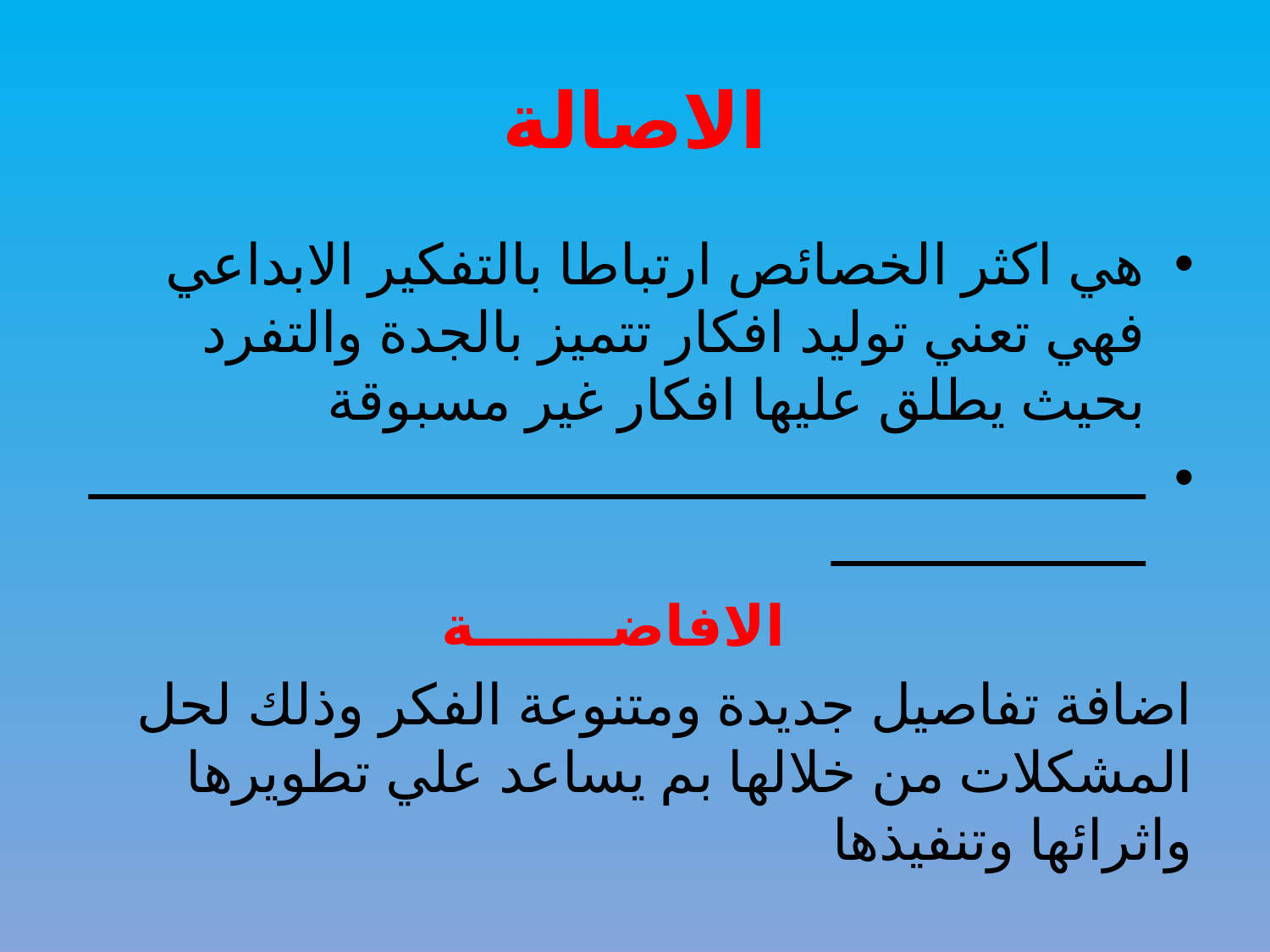

# الاصالة
هي اكثر الخصائص ارتباطا بالتفكير الابداعي فهي تعني توليد افكار تتميز بالجدة والتفرد بحيث يطلق عليها افكار غير مسبوقة
ـــــــــــــــــــــــــــــــــــــــــــــــــــــــــــــــــــــــــــــــــــ
   الافاضـــــــة
اضافة تفاصيل جديدة ومتنوعة الفكر وذلك لحل المشكلات من خلالها بم يساعد علي تطويرها واثرائها وتنفيذها